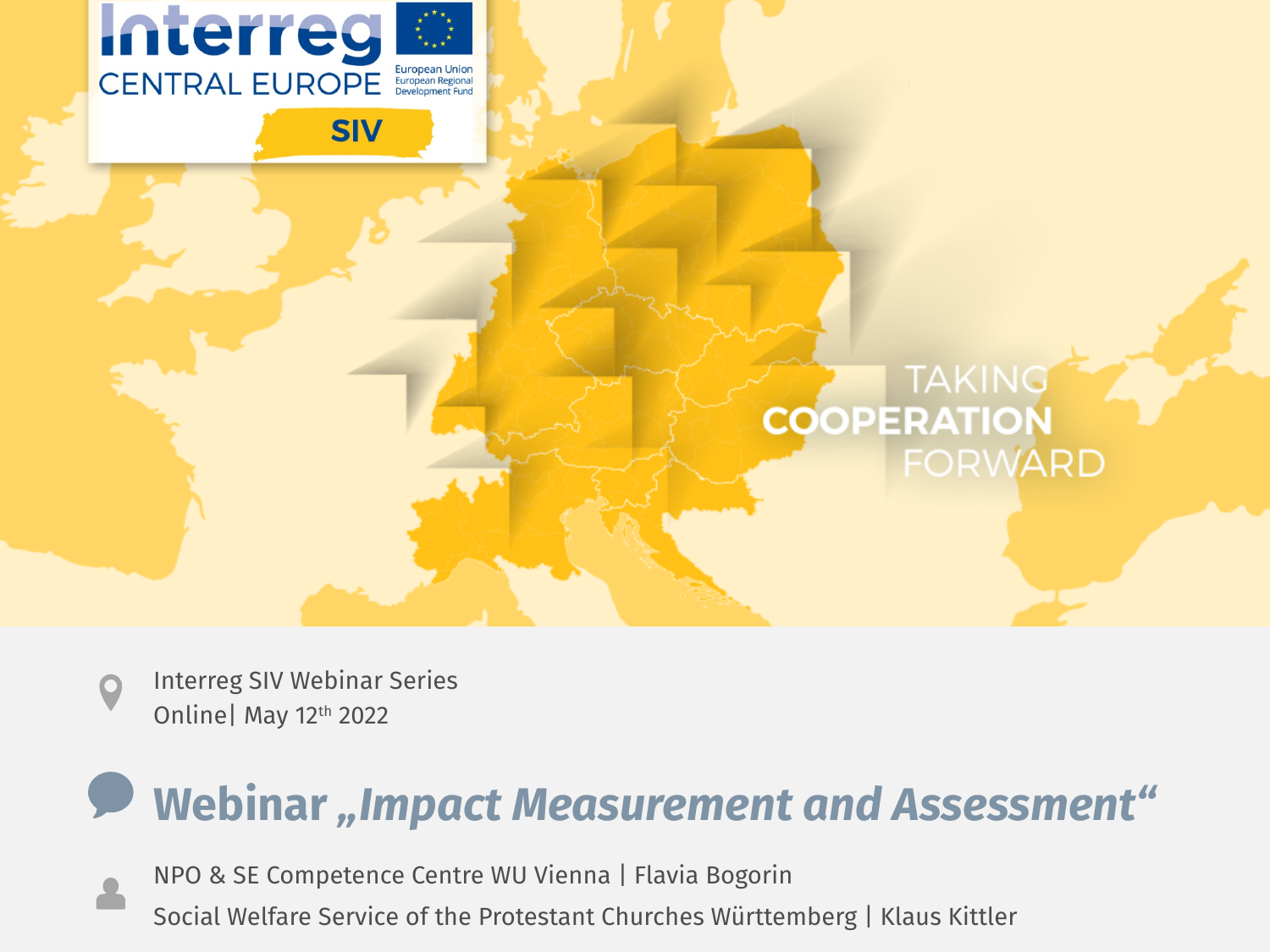

Interreg SIV Webinar Series
Online| May 12th 2022
Webinar „Impact Measurement and Assessment“
NPO & SE Competence Centre WU Vienna | Flavia Bogorin
Social Welfare Service of the Protestant Churches Württemberg | Klaus Kittler